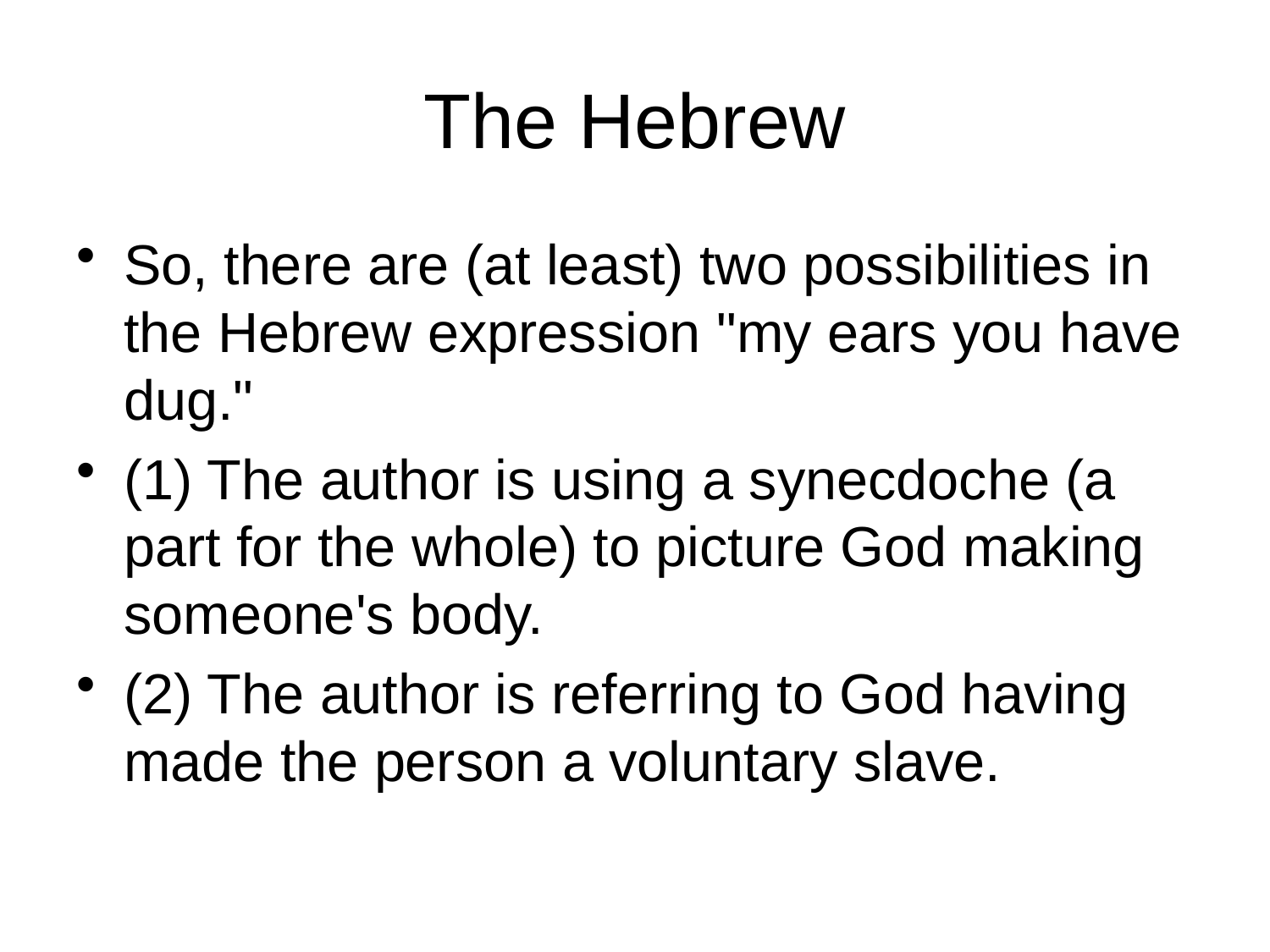

# The Hebrew
So, there are (at least) two possibilities in the Hebrew expression "my ears you have dug."
(1) The author is using a synecdoche (a part for the whole) to picture God making someone's body.
(2) The author is referring to God having made the person a voluntary slave.